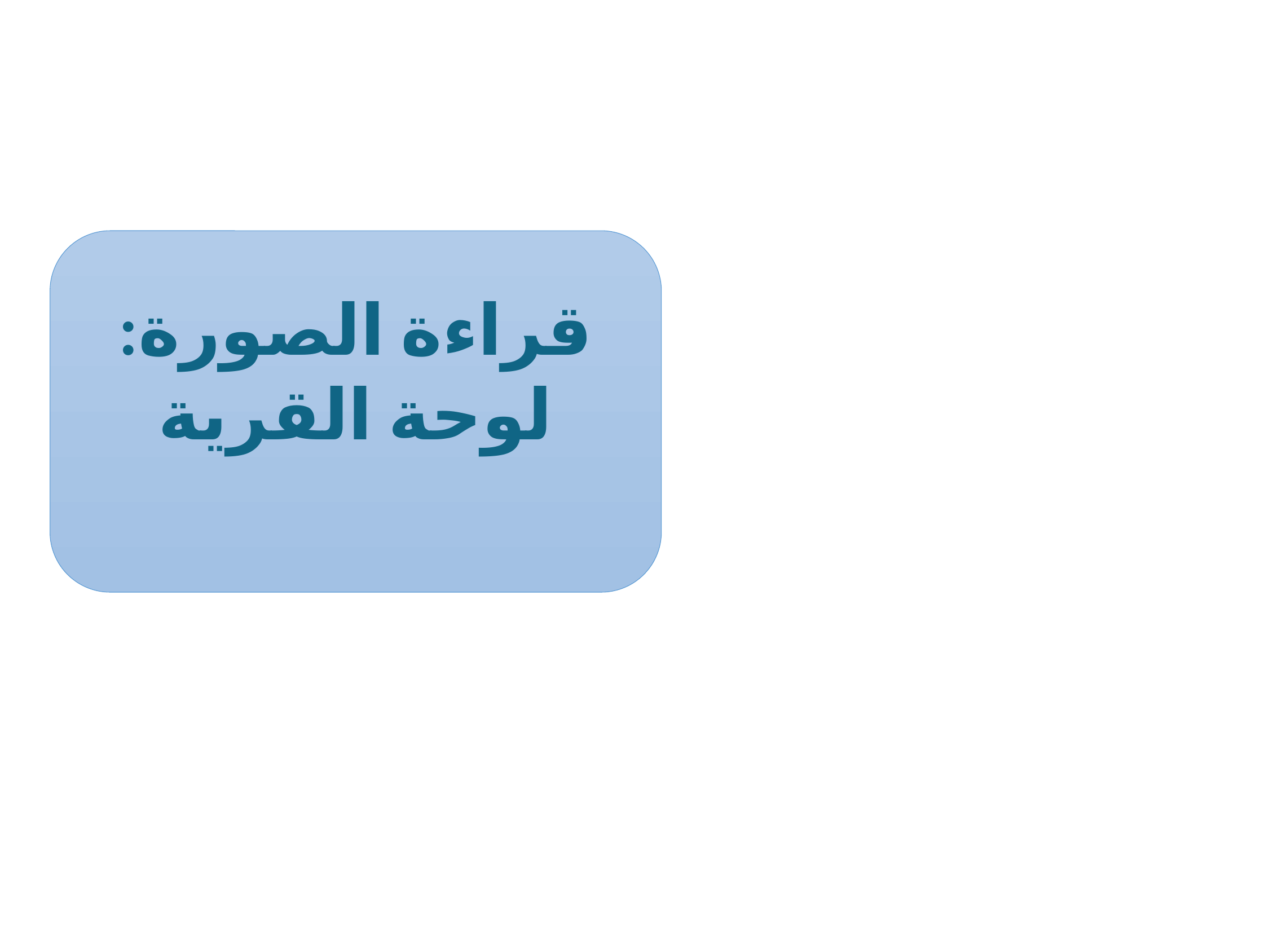

3
قراءة الصورة: لوحة القرية

تحدث وإغناء المعجم